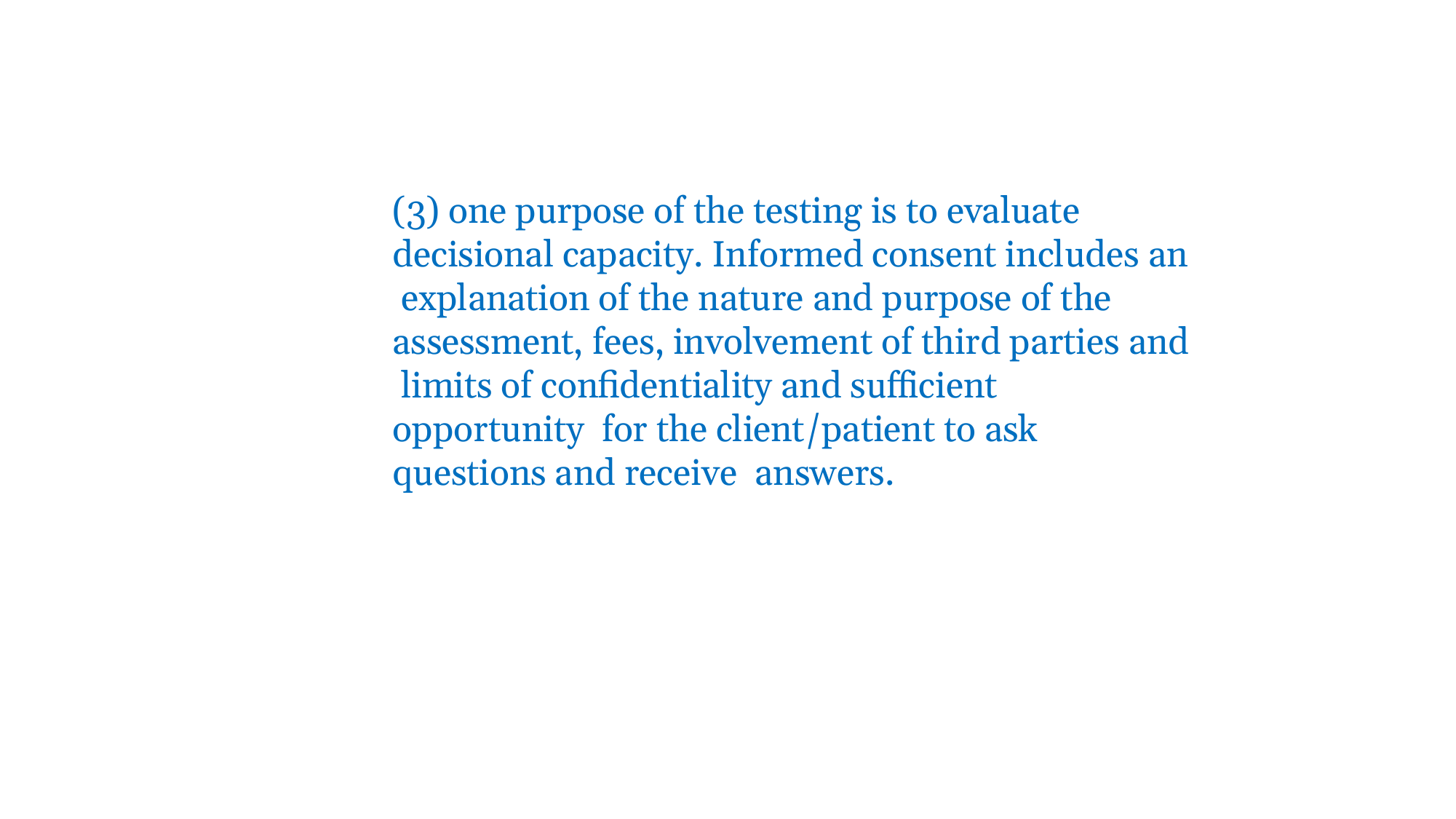

(3) one purpose of the testing is to evaluate  decisional capacity. Informed consent includes an  explanation of the nature and purpose of the  assessment, fees, involvement of third parties and  limits of confidentiality and sufficient opportunity  for the client/patient to ask questions and receive  answers.